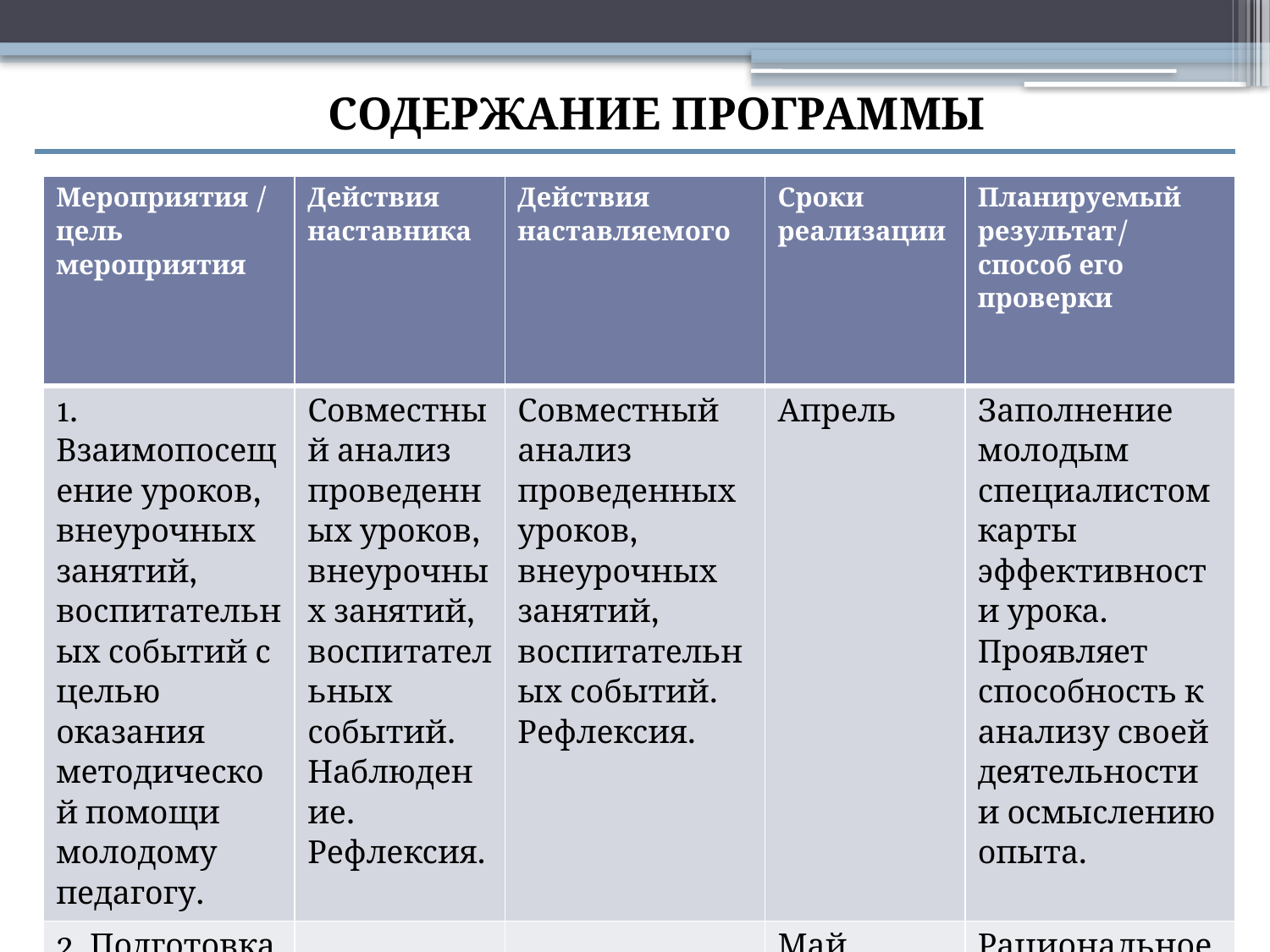

содержание программы
| Мероприятия / цель мероприятия | Действия наставника | Действия наставляемого | Сроки реализации | Планируемый результат/ способ его проверки |
| --- | --- | --- | --- | --- |
| 1. Взаимопосещение уроков, внеурочных занятий, воспитательных событий с целью оказания методической помощи молодому педагогу. | Совместный анализ проведенных уроков, внеурочных занятий, воспитательных событий. Наблюдение. Рефлексия. | Совместный анализ проведенных уроков, внеурочных занятий, воспитательных событий. Рефлексия. | Апрель | Заполнение молодым специалистом карты эффективности урока. Проявляет способность к анализу своей деятельности и осмыслению опыта. |
| 2. Подготовка открытого урока и выступления-презентации | Совместный анализ проведенного открытого урока. Наблюдение. Выработка наставником рекомендаций | Совместный анализ проведенного урока. Рефлексия. | Май | Рациональное планирование и ведение урока, освоение современных техник ведения урока. Изучение молодым педагогом памяток: «Как организовать дисциплину в классе и завоевать авторитет?», «8 способов удержать внимание» |
|  |  |  |  |  |
|  |  |  |  |  |
|  |  |  |  |  |